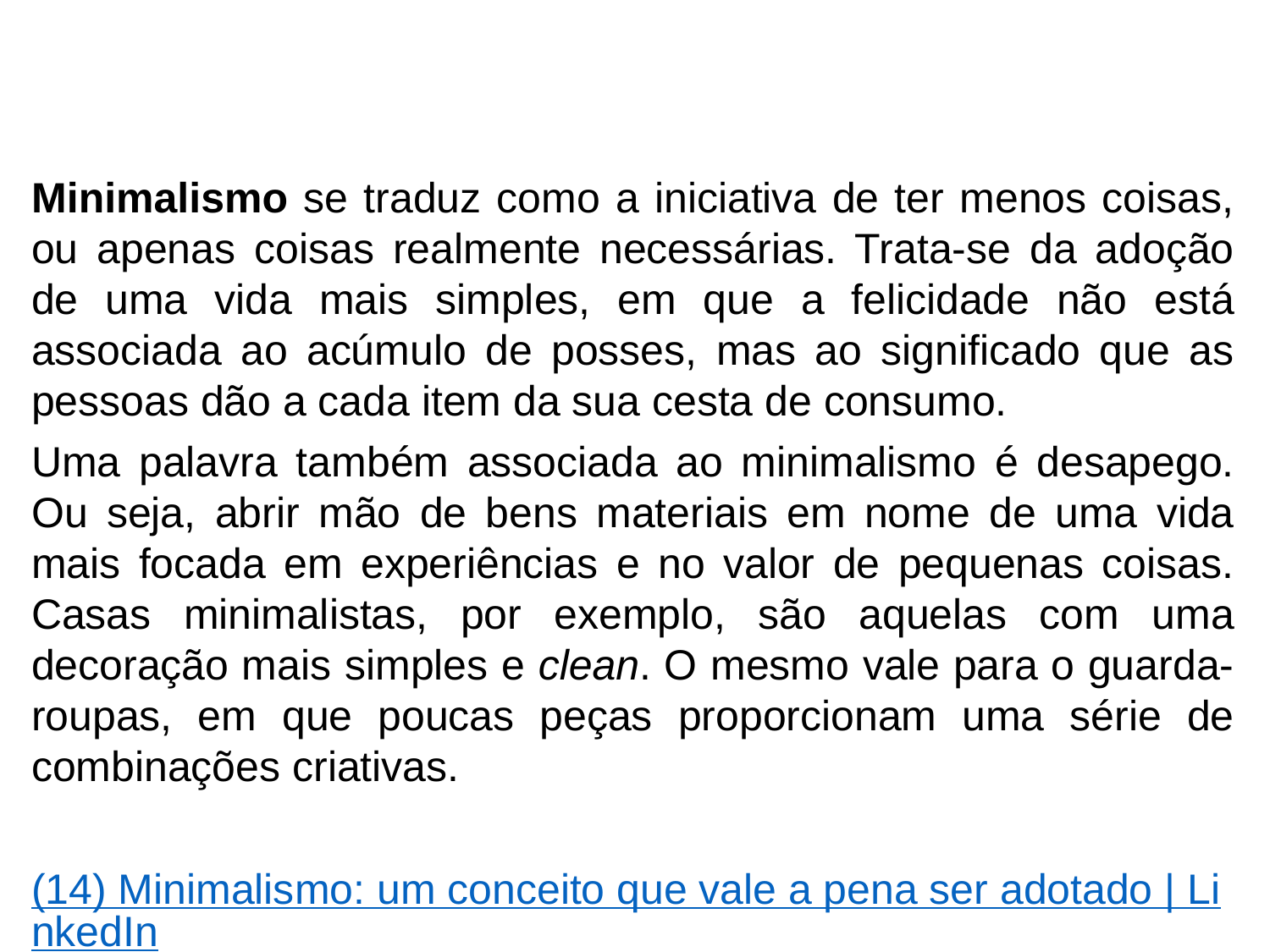

Minimalismo se traduz como a iniciativa de ter menos coisas, ou apenas coisas realmente necessárias. Trata-se da adoção de uma vida mais simples, em que a felicidade não está associada ao acúmulo de posses, mas ao significado que as pessoas dão a cada item da sua cesta de consumo.
Uma palavra também associada ao minimalismo é desapego. Ou seja, abrir mão de bens materiais em nome de uma vida mais focada em experiências e no valor de pequenas coisas. Casas minimalistas, por exemplo, são aquelas com uma decoração mais simples e clean. O mesmo vale para o guarda-roupas, em que poucas peças proporcionam uma série de combinações criativas.

(14) Minimalismo: um conceito que vale a pena ser adotado | LinkedIn